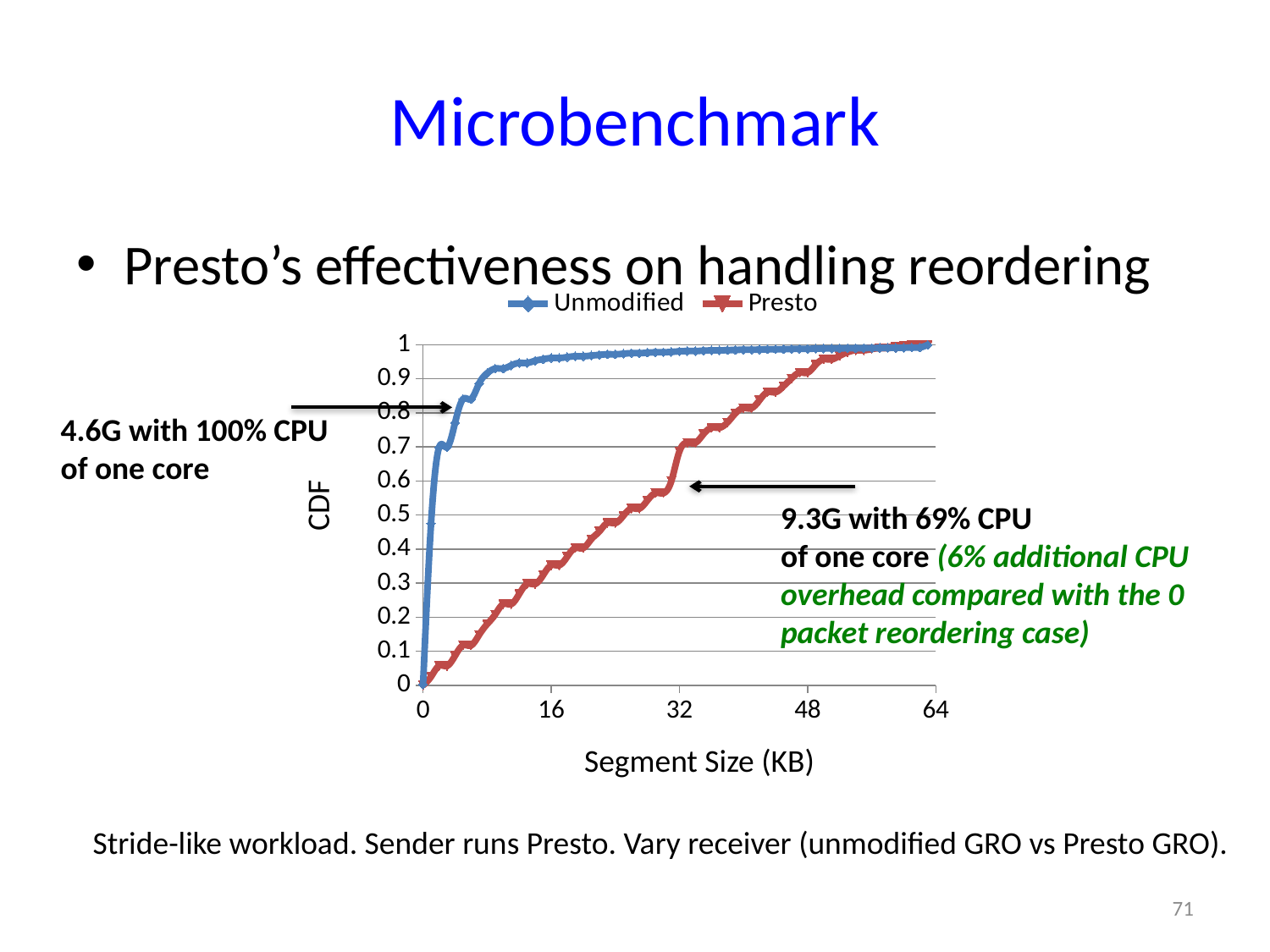

# Microbenchmark
Presto’s effectiveness on handling reordering

### Chart

| Category | Unmodified | Presto |
|---|---|---|
4.6G with 100% CPU
of one core
CDF
9.3G with 69% CPU
of one core (6% additional CPU overhead compared with the 0 packet reordering case)
Segment Size (KB)
Stride-like workload. Sender runs Presto. Vary receiver (unmodified GRO vs Presto GRO).
71